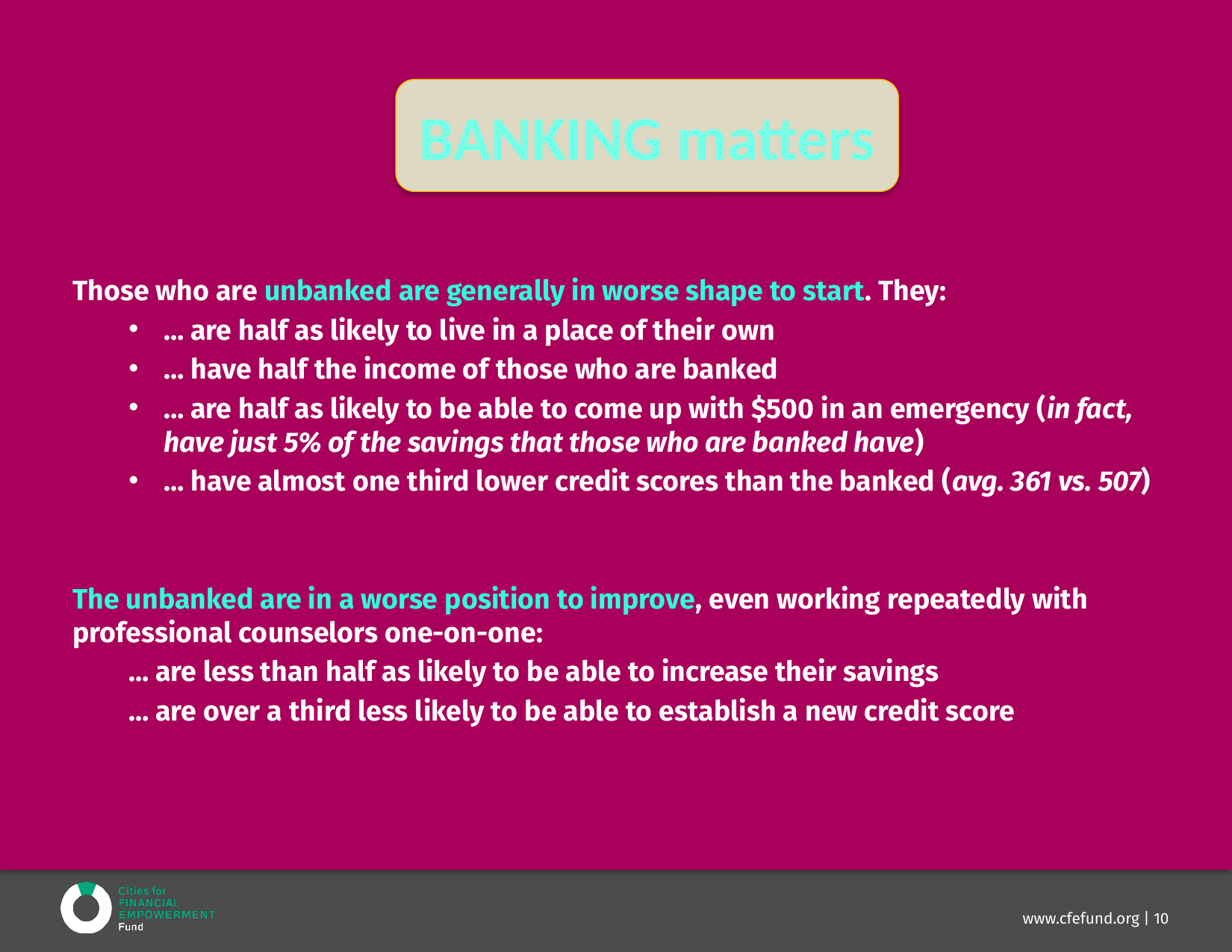

BANKING matters
Those who are unbanked are generally in worse shape to start. They:
… are half as likely to live in a place of their own
… have half the income of those who are banked
… are half as likely to be able to come up with $500 in an emergency (in fact, have just 5% of the savings that those who are banked have)
… have almost one third lower credit scores than the banked (avg. 361 vs. 507)

The unbanked are in a worse position to improve, even working repeatedly with professional counselors one-on-one:
… are less than half as likely to be able to increase their savings
… are over a third less likely to be able to establish a new credit score